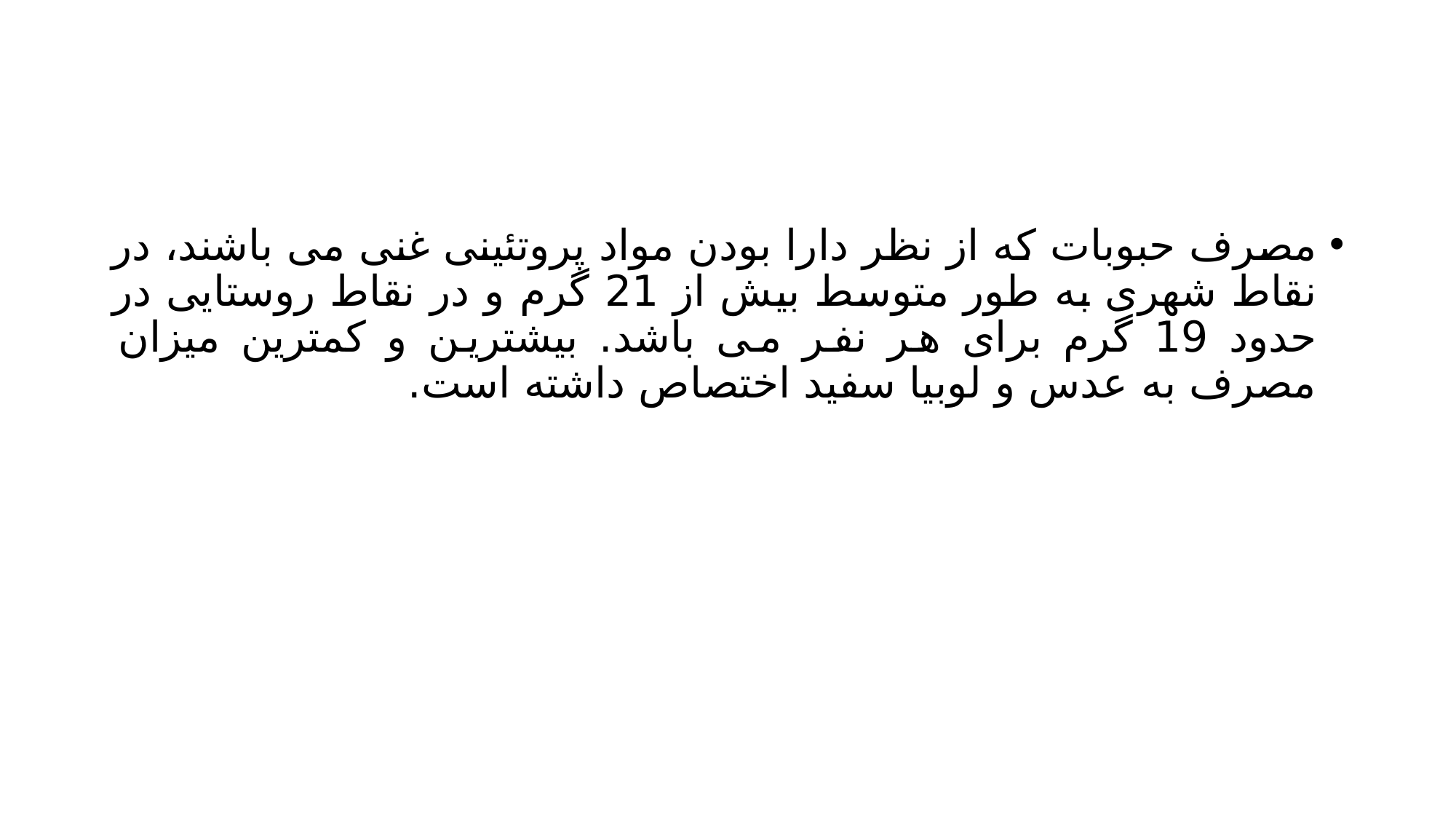

#
مصرف حبوبات که از نظر دارا بودن مواد پروتئینی غنی می باشند، در نقاط شهری به طور متوسط بیش از 21 گرم و در نقاط روستایی در حدود 19 گرم برای هر نفر می باشد. بیشترین و کمترین میزان مصرف به عدس و لوبیا سفید اختصاص داشته است.